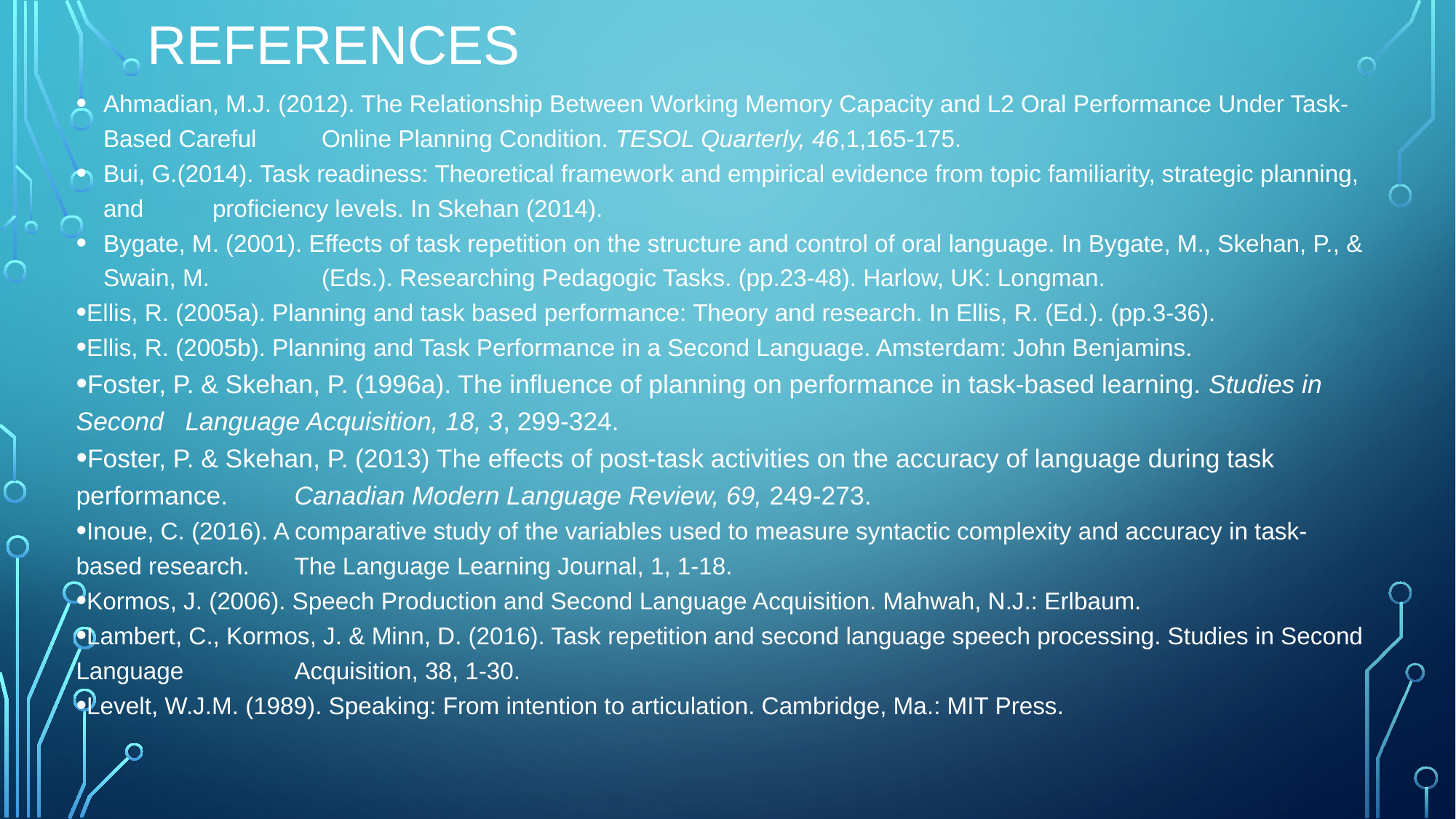

# References
Ahmadian, M.J. (2012). The Relationship Between Working Memory Capacity and L2 Oral Performance Under Task-Based Careful 	Online Planning Condition. TESOL Quarterly, 46,1,165-175.
Bui, G.(2014). Task readiness: Theoretical framework and empirical evidence from topic familiarity, strategic planning, and 	proficiency levels. In Skehan (2014).
Bygate, M. (2001). Effects of task repetition on the structure and control of oral language. In Bygate, M., Skehan, P., & Swain, M. 	(Eds.). Researching Pedagogic Tasks. (pp.23-48). Harlow, UK: Longman.
Ellis, R. (2005a). Planning and task based performance: Theory and research. In Ellis, R. (Ed.). (pp.3-36).
Ellis, R. (2005b). Planning and Task Performance in a Second Language. Amsterdam: John Benjamins.
Foster, P. & Skehan, P. (1996a). The influence of planning on performance in task-based learning. Studies in Second 	Language Acquisition, 18, 3, 299-324.
Foster, P. & Skehan, P. (2013) The effects of post-task activities on the accuracy of language during task performance. 	Canadian Modern Language Review, 69, 249-273.
Inoue, C. (2016). A comparative study of the variables used to measure syntactic complexity and accuracy in task-based research. 	The Language Learning Journal, 1, 1-18.
Kormos, J. (2006). Speech Production and Second Language Acquisition. Mahwah, N.J.: Erlbaum.
Lambert, C., Kormos, J. & Minn, D. (2016). Task repetition and second language speech processing. Studies in Second Language 	Acquisition, 38, 1-30.
Levelt, W.J.M. (1989). Speaking: From intention to articulation. Cambridge, Ma.: MIT Press.